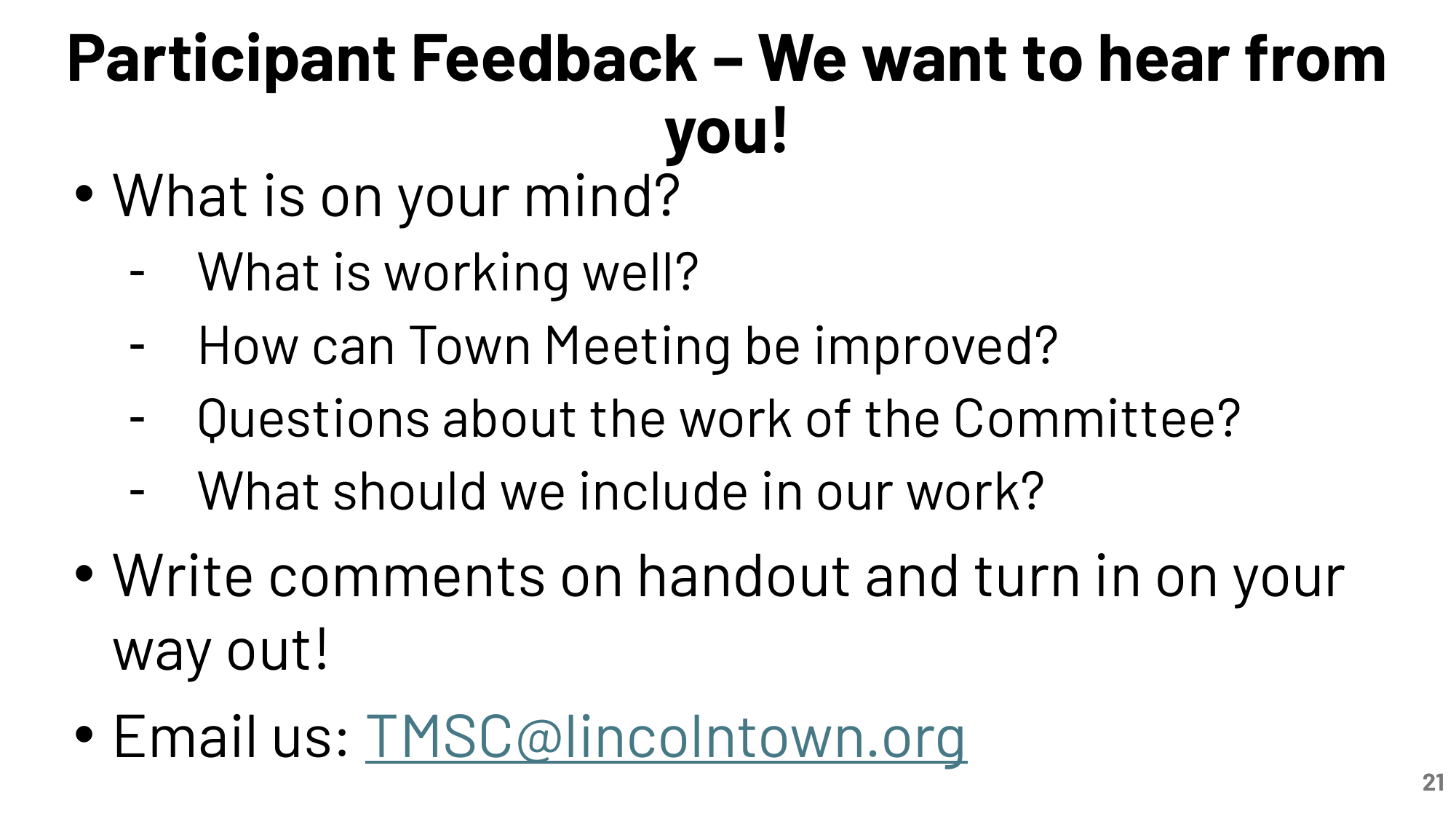

# Participant Feedback – We want to hear from you!
What is on your mind?
What is working well?
How can Town Meeting be improved?
Questions about the work of the Committee?
What should we include in our work?
Write comments on handout and turn in on your way out!
Email us: TMSC@lincolntown.org
21